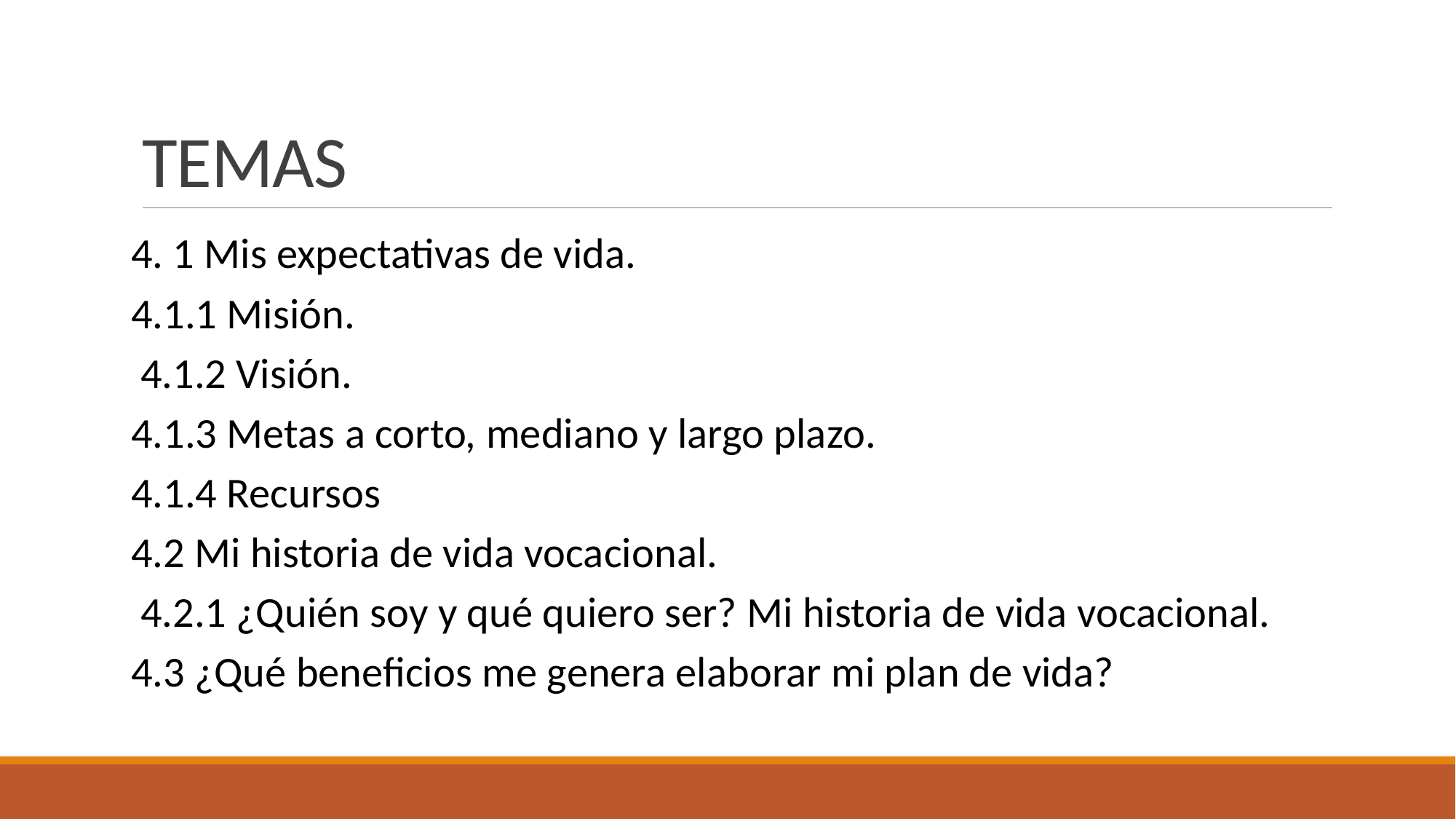

# TEMAS
4. 1 Mis expectativas de vida.
4.1.1 Misión.
 4.1.2 Visión.
4.1.3 Metas a corto, mediano y largo plazo.
4.1.4 Recursos
4.2 Mi historia de vida vocacional.
 4.2.1 ¿Quién soy y qué quiero ser? Mi historia de vida vocacional.
4.3 ¿Qué beneficios me genera elaborar mi plan de vida?